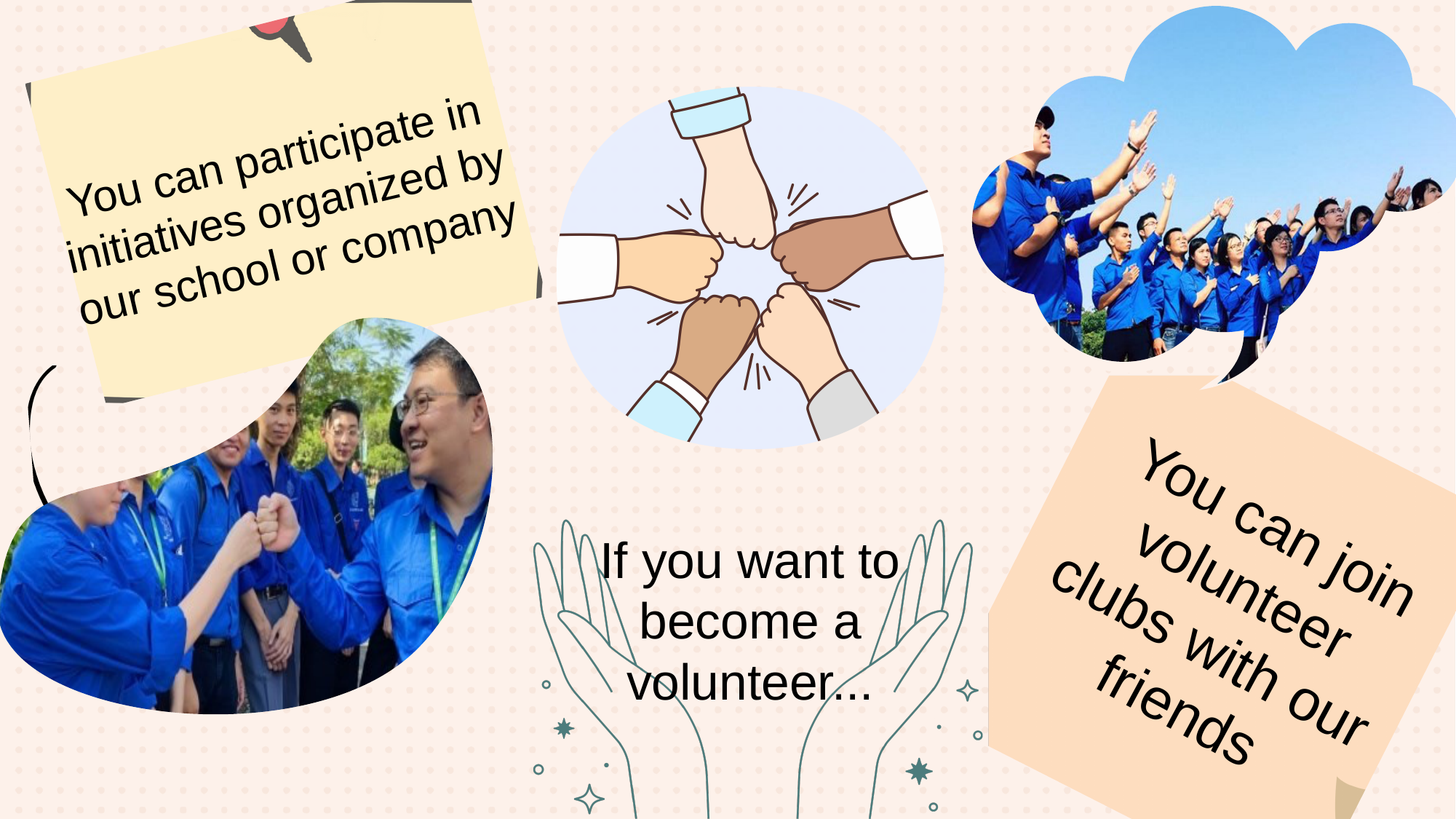

You can participate in initiatives organized by our school or company

You can join volunteer clubs with our friends

If you want to become a volunteer...